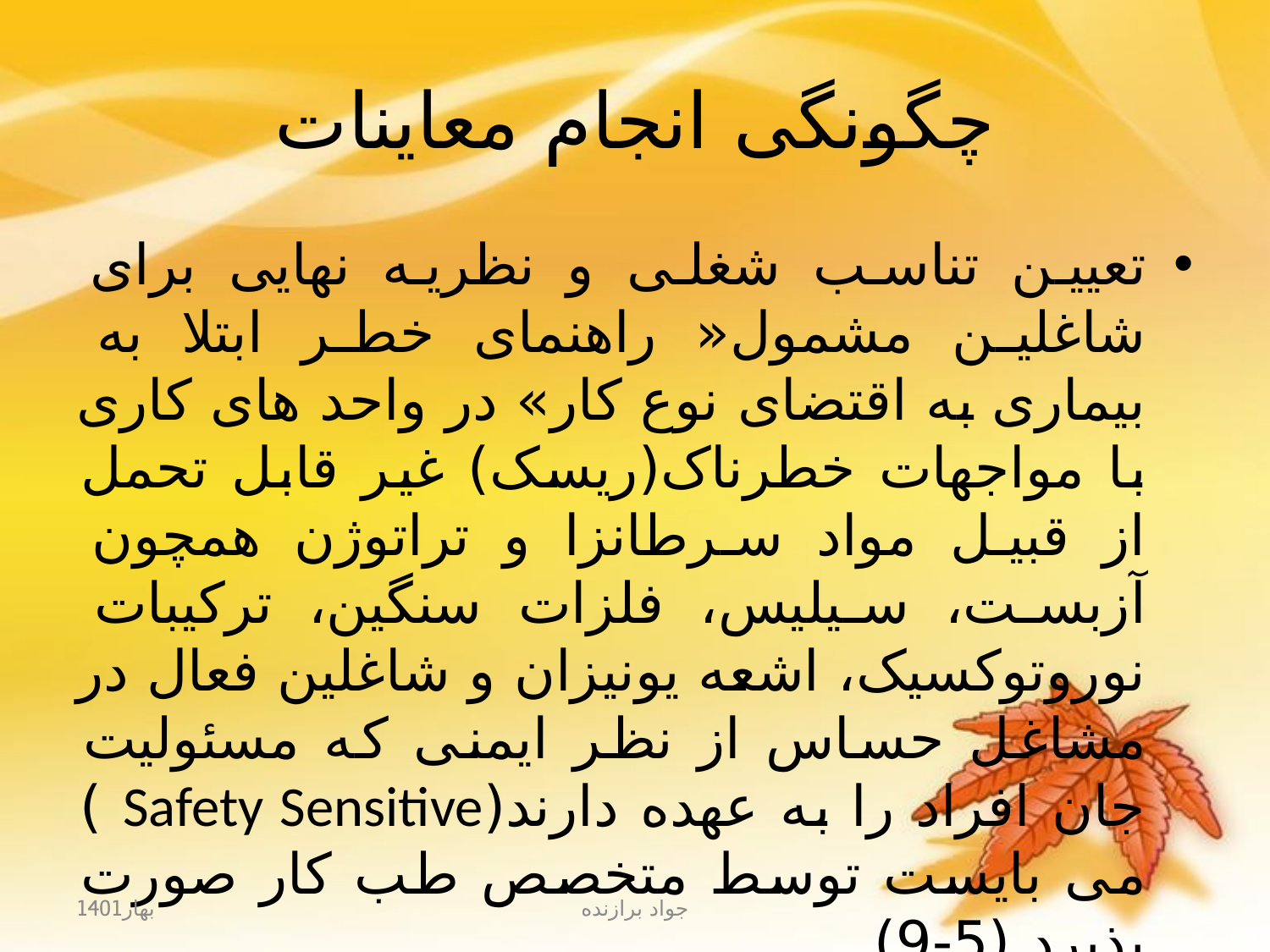

# چگونگی انجام معاینات
تعیین تناسب شغلی و نظریه نهایی برای شاغلین مشمول« راهنمای خطر ابتلا به بیماری به اقتضای نوع کار» در واحد های کاری با مواجهات خطرناک(ریسک) غیر قابل تحمل از قبیل مواد سرطانزا و تراتوژن همچون آزبست، سیلیس، فلزات سنگین، ترکیبات نوروتوکسیک، اشعه یونیزان و شاغلین فعال در مشاغل حساس از نظر ایمنی که مسئولیت جان افراد را به عهده دارند(Safety Sensitive ) می بایست توسط متخصص طب کار صورت پذیرد.(5-9)
بهار1401
جواد برازنده